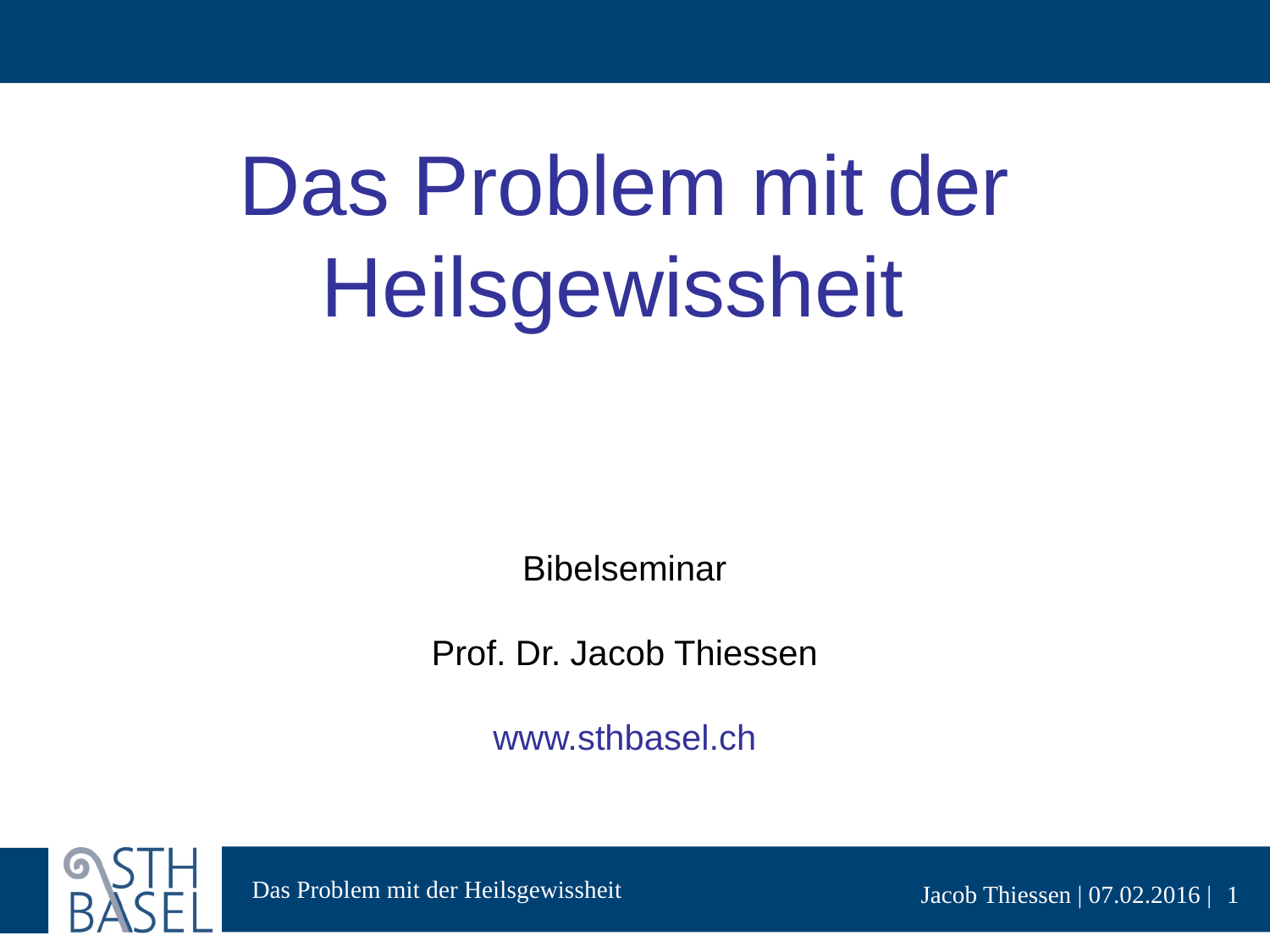

# Das Problem mit der Heilsgewissheit Bibelseminar Prof. Dr. Jacob Thiessen www.sthbasel.ch

1